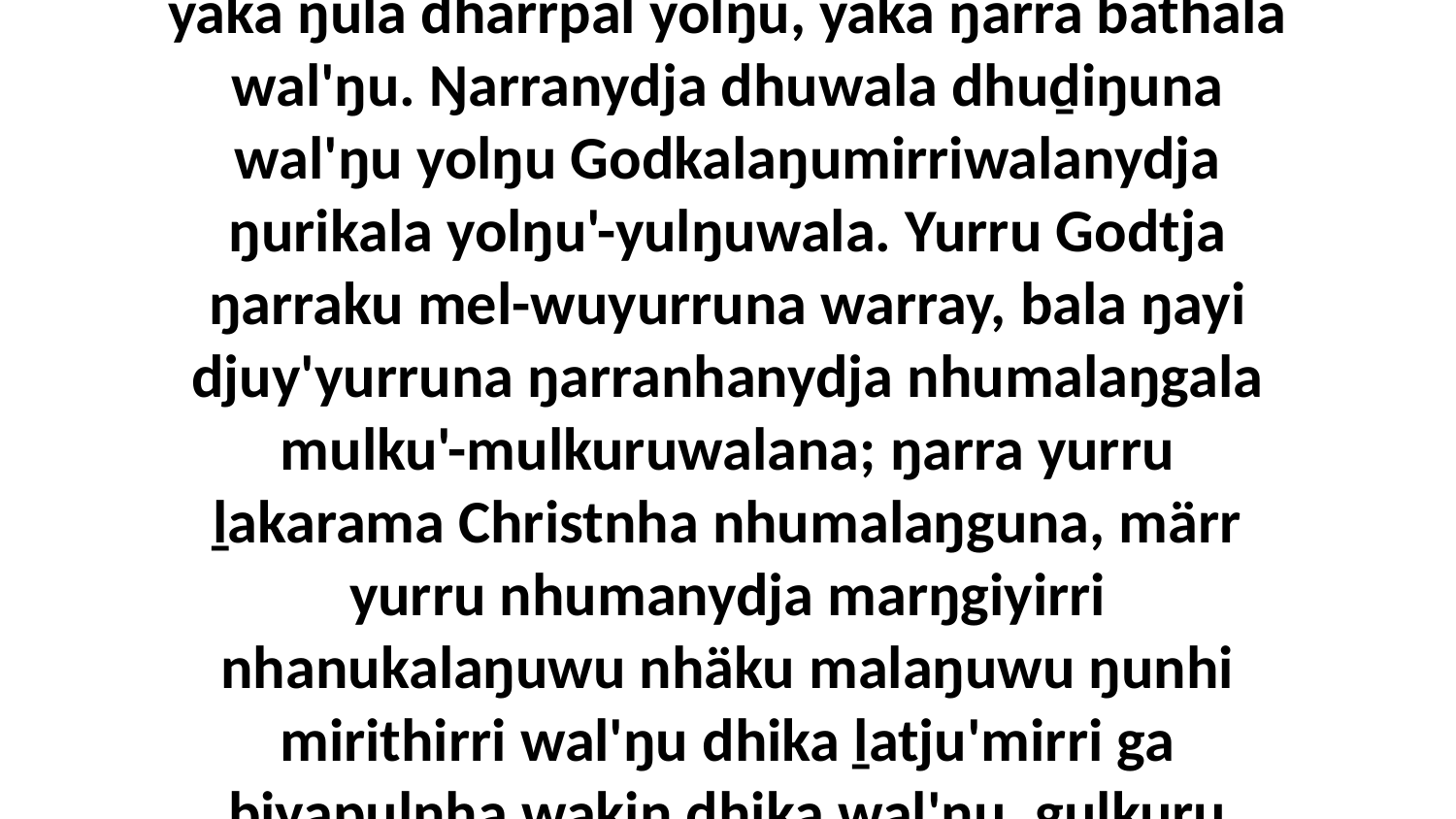

8 Ŋarranydja dhuwala ŋarrapinydja wal'ŋu yaka ŋula dharrpal yolŋu, yaka ŋarra bathala wal'ŋu. Ŋarranydja dhuwala dhuḏiŋuna wal'ŋu yolŋu Godkalaŋumirriwalanydja ŋurikala yolŋu'-yulŋuwala. Yurru Godtja ŋarraku mel-wuyurruna warray, bala ŋayi djuy'yurruna ŋarranhanydja nhumalaŋgala mulku'-mulkuruwalana; ŋarra yurru ḻakarama Christnha nhumalaŋguna, märr yurru nhumanydja marŋgiyirri nhanukalaŋuwu nhäku malaŋuwu ŋunhi mirithirri wal'ŋu dhika ḻatju'mirri ga biyapulnha wakin dhika wal'ŋu, gulkuru dhawar'maranharamirrina.